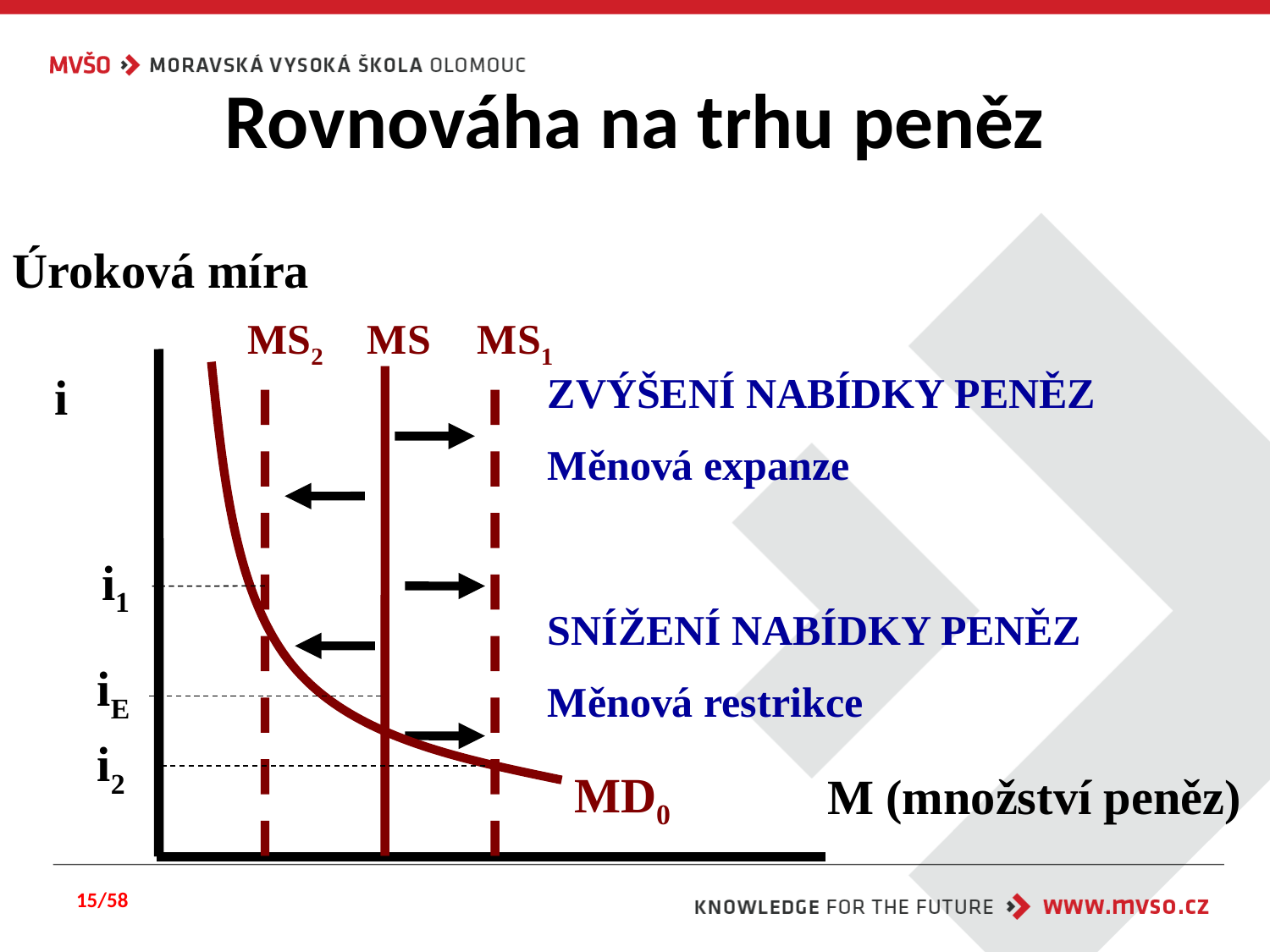

# Rovnováha na trhu peněz
Úroková míra

MS2
MS

MS1

ZVÝŠENÍ NABÍDKY PENĚZ
Měnová expanze
i

MD0

i1

SNÍŽENÍ NABÍDKY PENĚZ
Měnová restrikce

iE
i2

M (množství peněz)
15/58